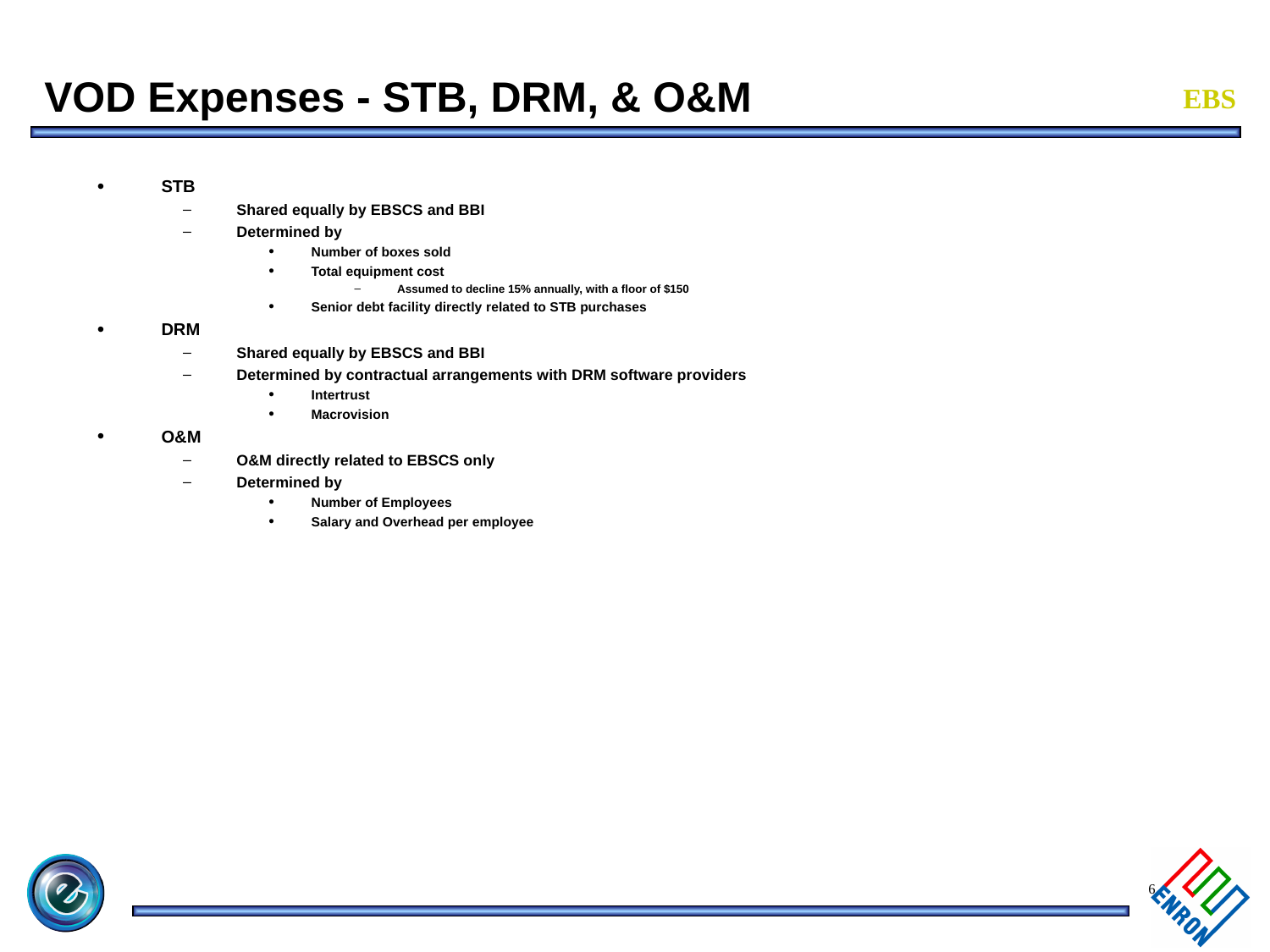

# VOD Expenses - STB, DRM, & O&M
STB
Shared equally by EBSCS and BBI
Determined by
Number of boxes sold
Total equipment cost
Assumed to decline 15% annually, with a floor of $150
Senior debt facility directly related to STB purchases
DRM
Shared equally by EBSCS and BBI
Determined by contractual arrangements with DRM software providers
Intertrust
Macrovision
O&M
O&M directly related to EBSCS only
Determined by
Number of Employees
Salary and Overhead per employee